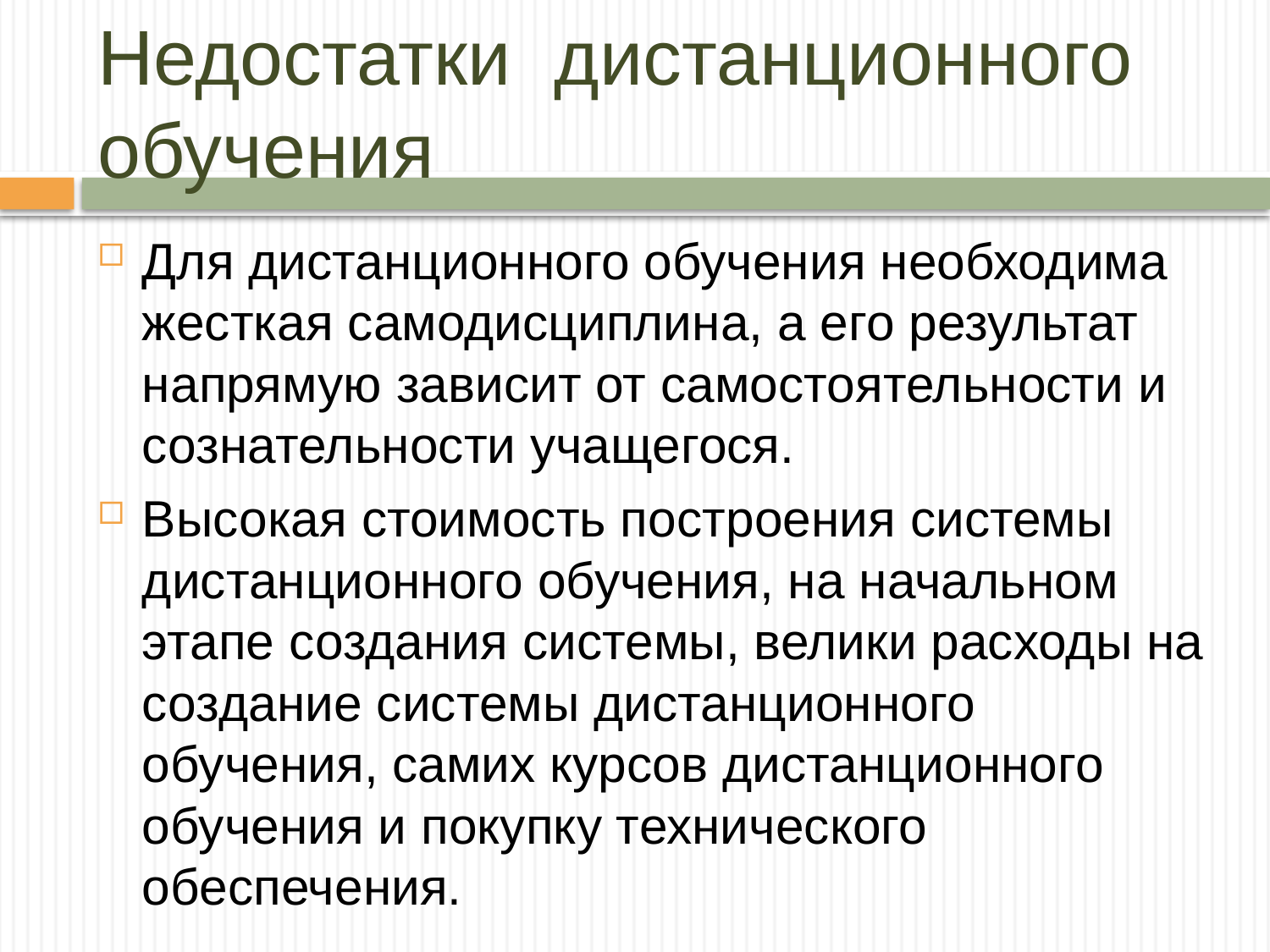

# Недостатки  дистанционного обучения
Для дистанционного обучения необходима жесткая самодисциплина, а его результат напрямую зависит от самостоятельности и сознательности учащегося.
Высокая стоимость построения системы дистанционного обучения, на начальном этапе создания системы, велики расходы на создание системы дистанционного обучения, самих курсов дистанционного обучения и покупку технического обеспечения.